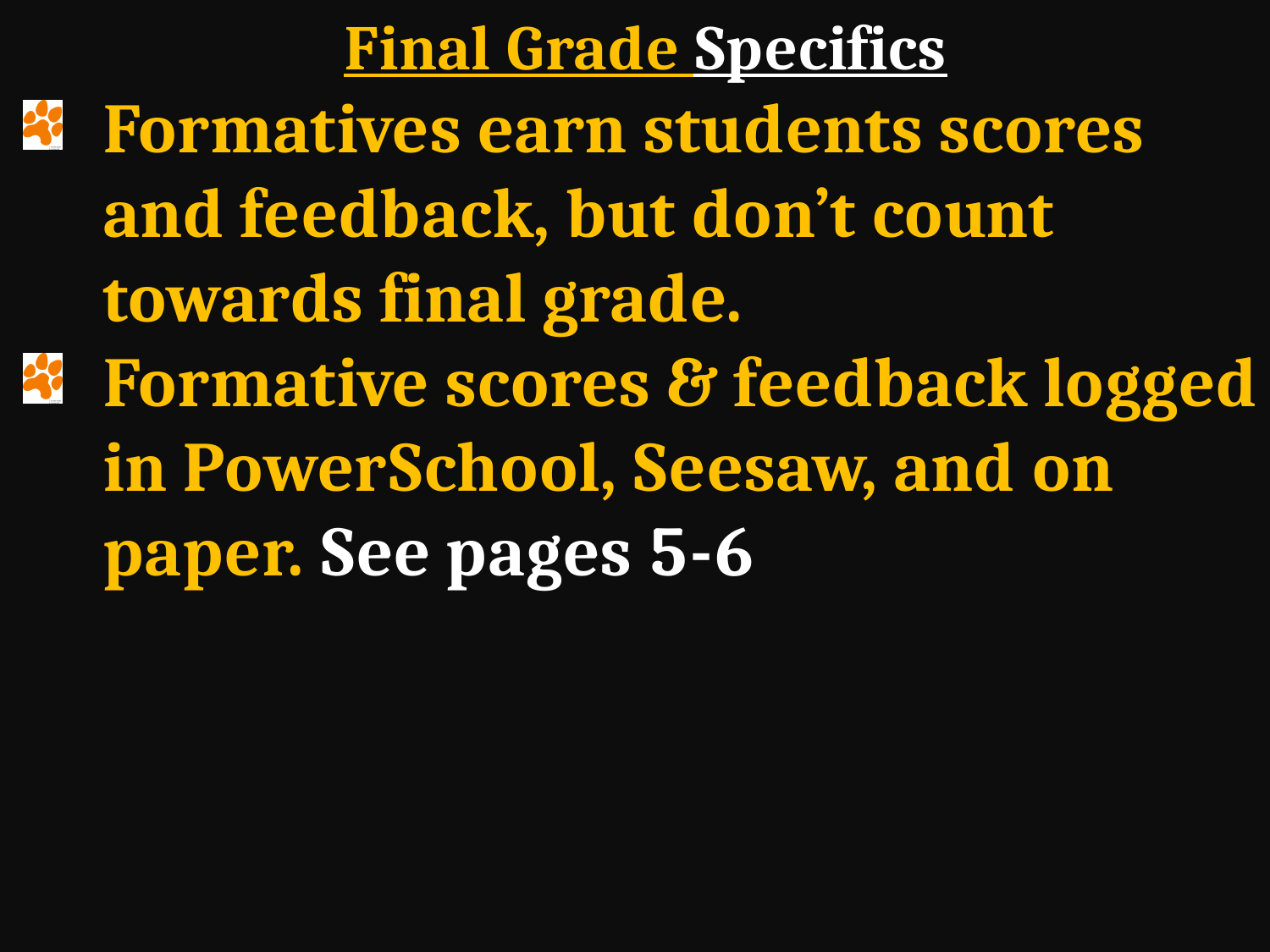

Final Grade Specifics
Formatives earn students scores and feedback, but don’t count towards final grade.
Formative scores & feedback logged in PowerSchool, Seesaw, and on paper. See pages 5-6